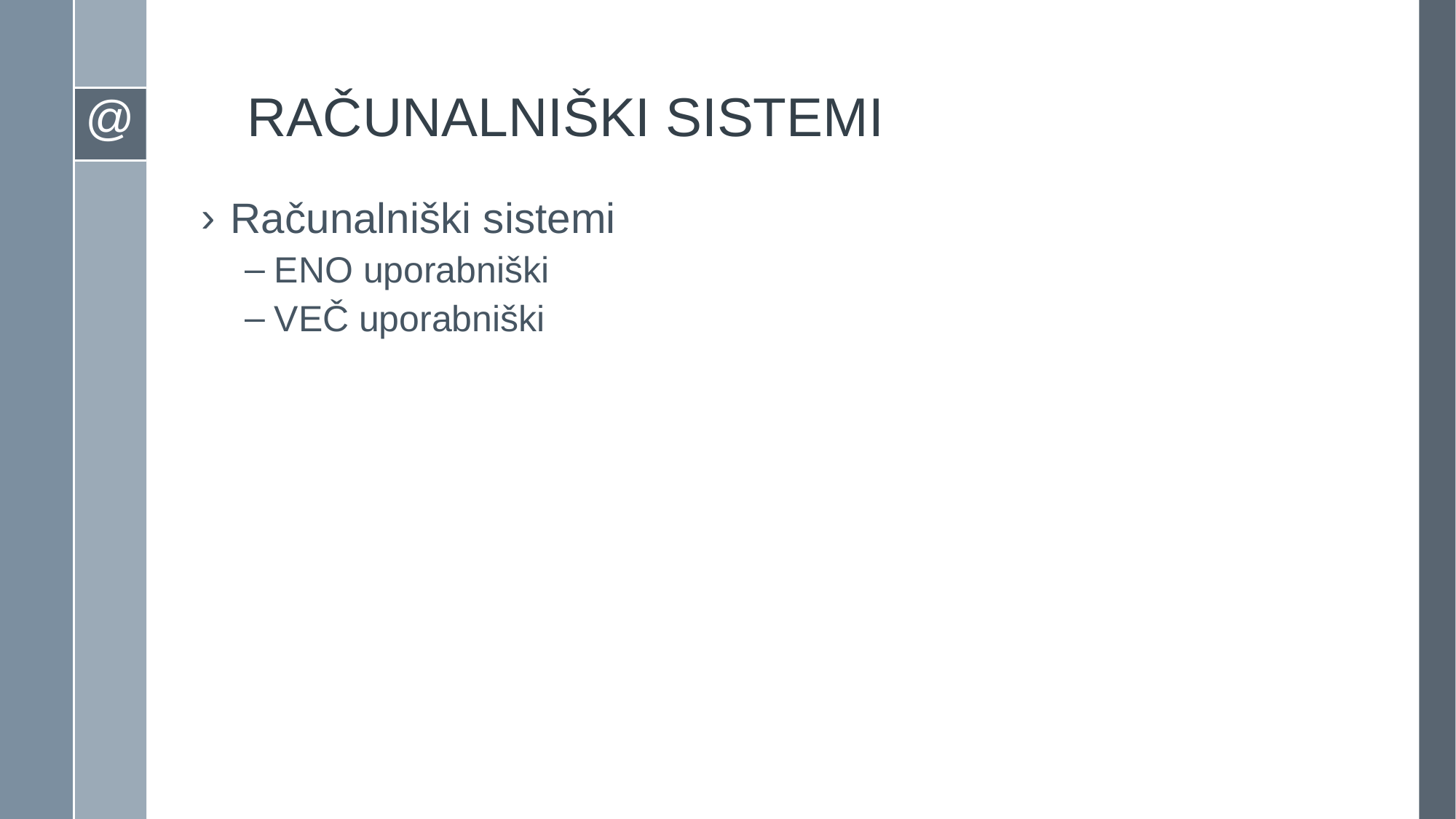

# RAČUNALNIŠKI SISTEMI
Računalniški sistemi
ENO uporabniški
VEČ uporabniški